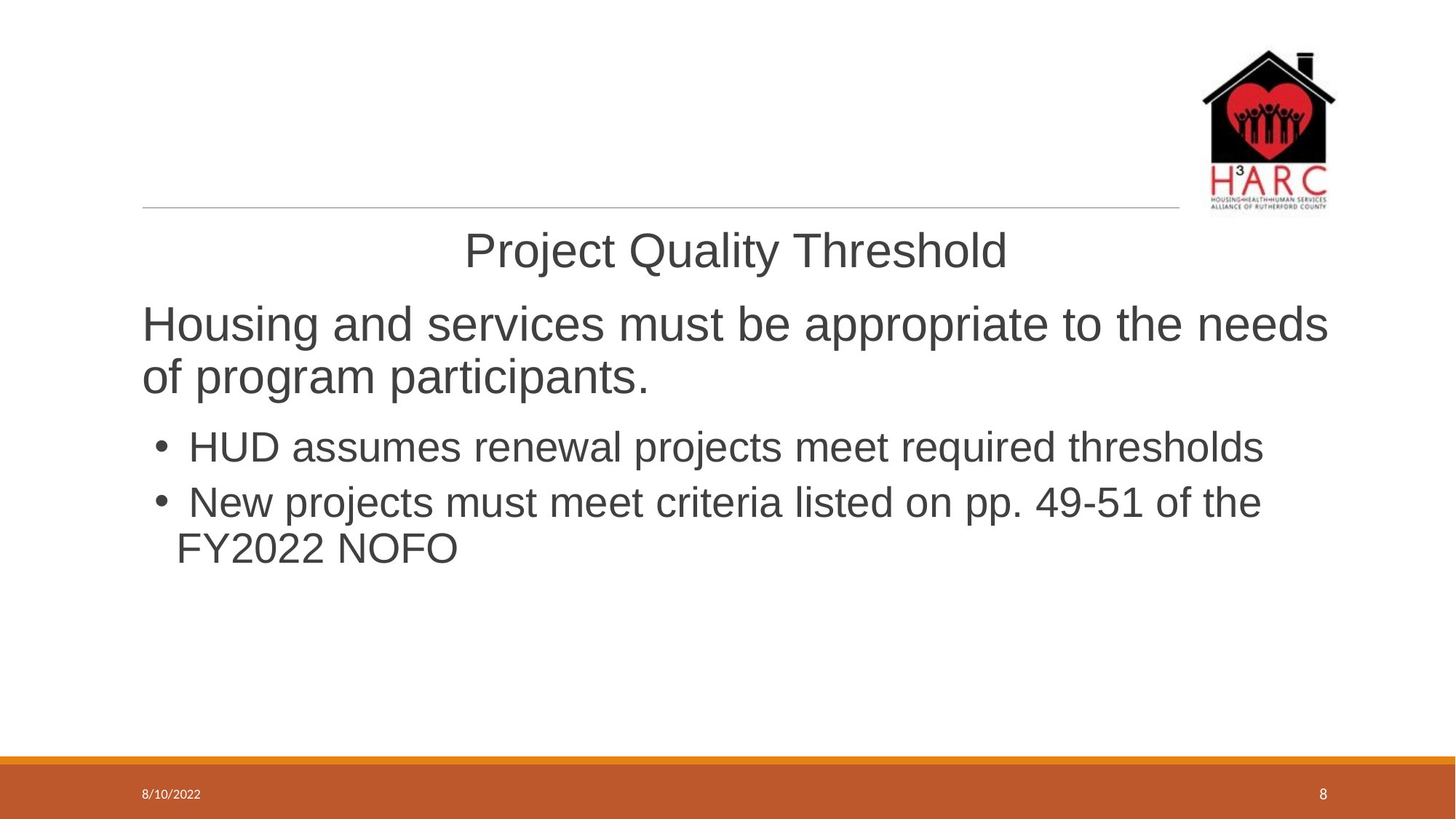

#
Project Quality Threshold
Housing and services must be appropriate to the needs of program participants.
 HUD assumes renewal projects meet required thresholds
 New projects must meet criteria listed on pp. 49-51 of the FY2022 NOFO
8/10/2022
8